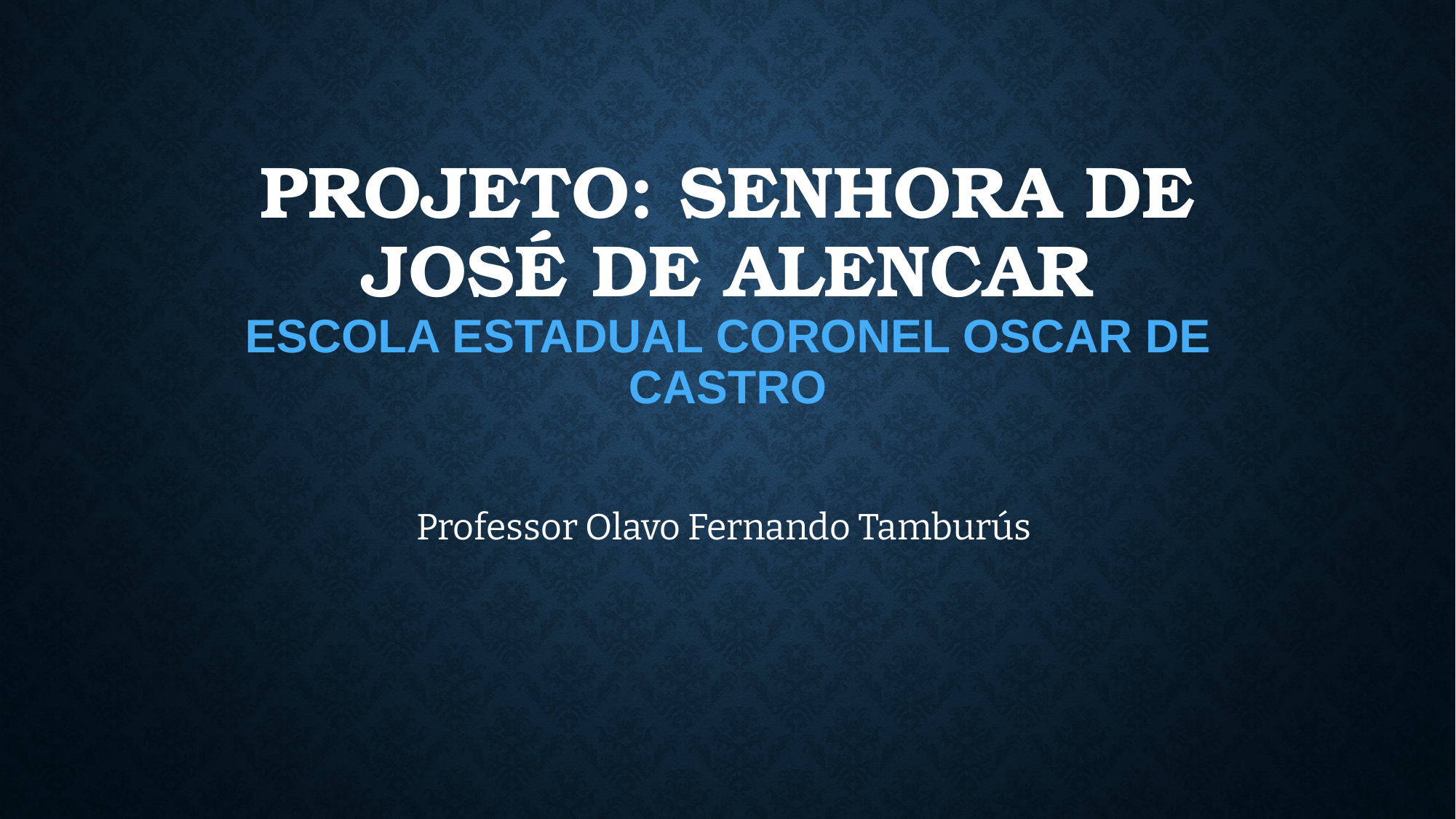

# projeto: Senhora De José de Alencar Escola Estadual Coronel Oscar de Castro

Professor Olavo Fernando Tamburús